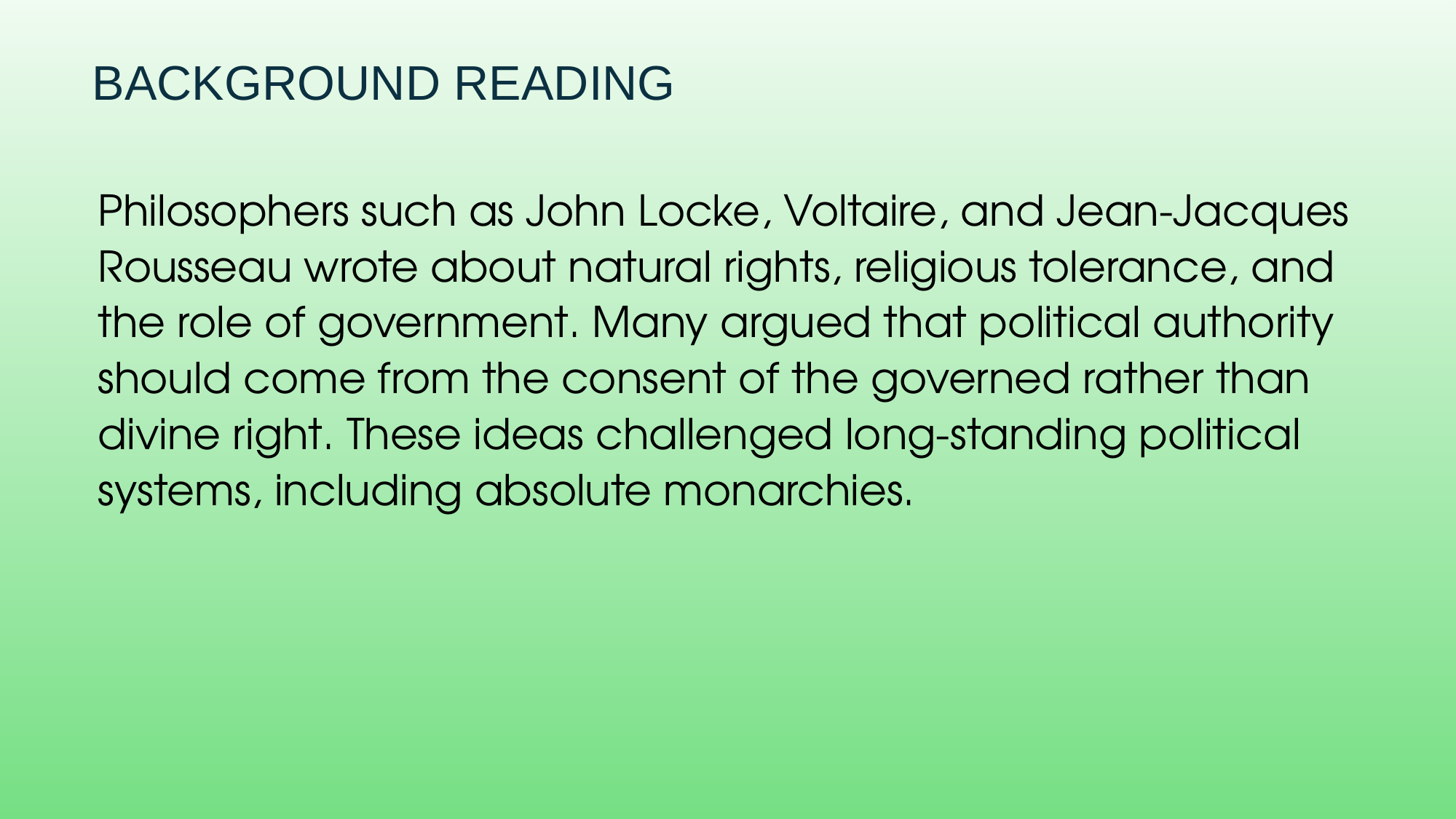

# Background Reading
Philosophers such as John Locke, Voltaire, and Jean-Jacques Rousseau wrote about natural rights, religious tolerance, and the role of government. Many argued that political authority should come from the consent of the governed rather than divine right. These ideas challenged long-standing political systems, including absolute monarchies.